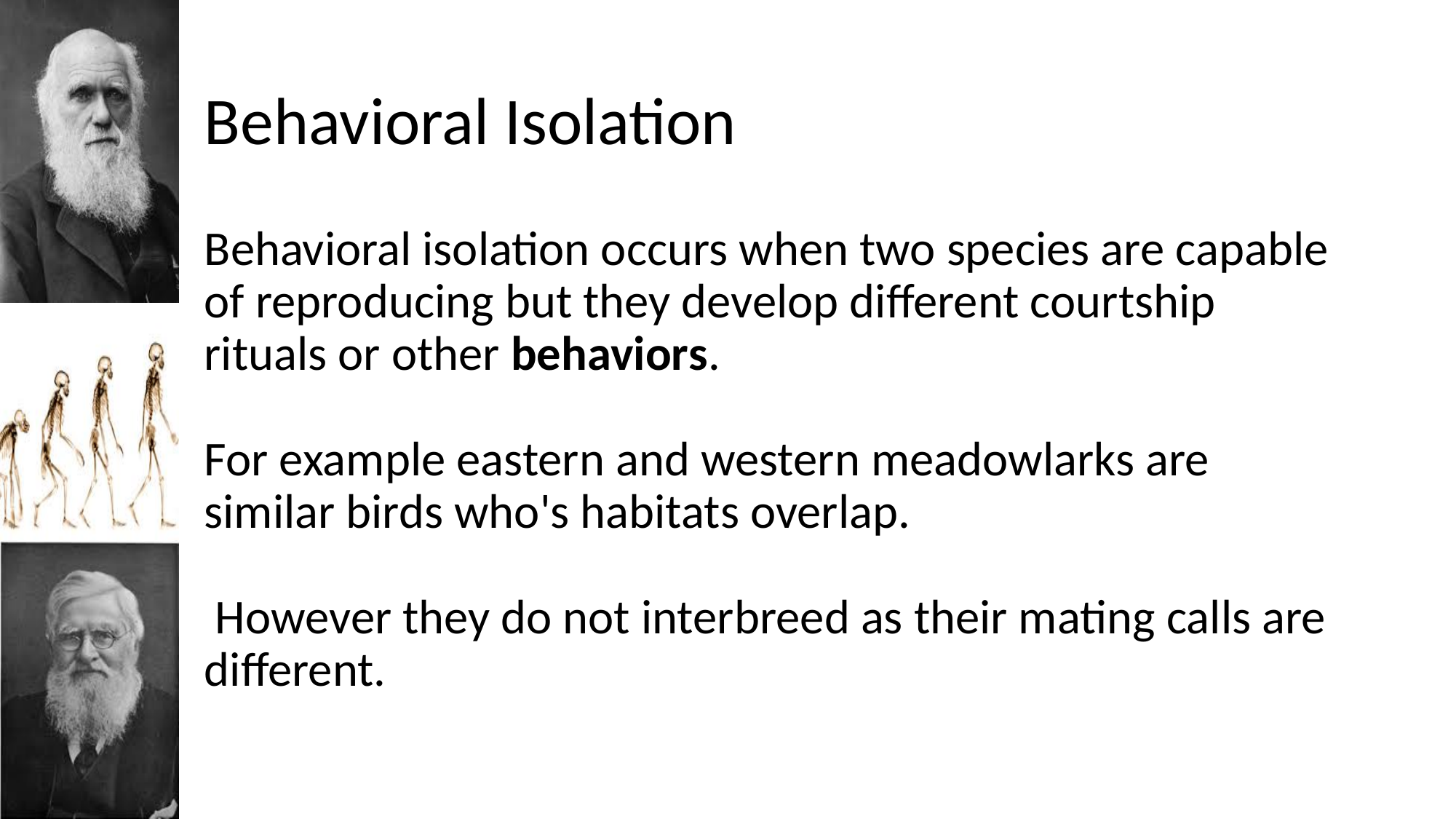

# Behavioral Isolation
Behavioral isolation occurs when two species are capable of reproducing but they develop different courtship rituals or other behaviors.

For example eastern and western meadowlarks are similar birds who's habitats overlap.

 However they do not interbreed as their mating calls are different.